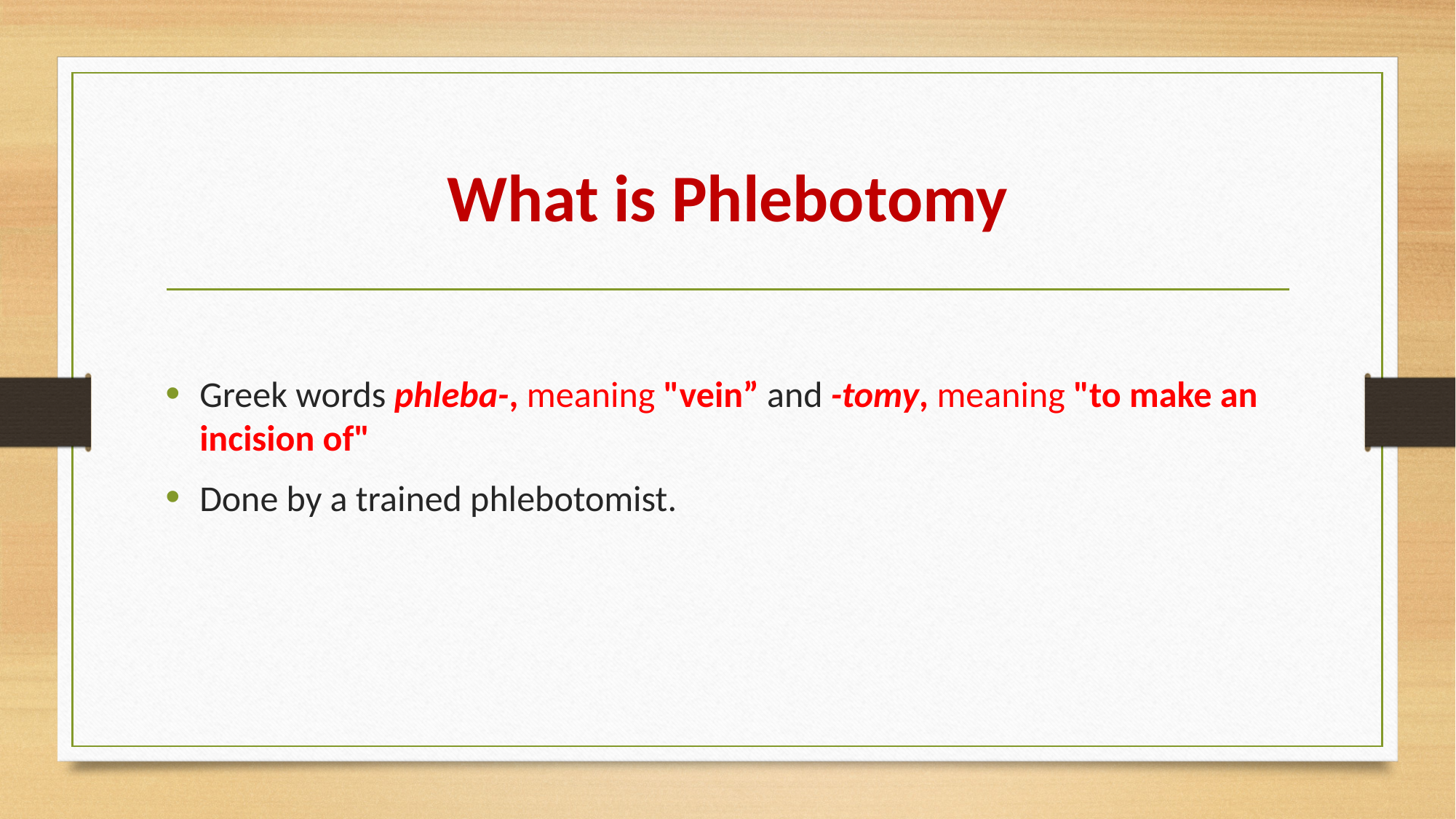

# What is Phlebotomy

Greek words phleba-, meaning "vein” and -tomy, meaning "to make an incision of"
Done by a trained phlebotomist.